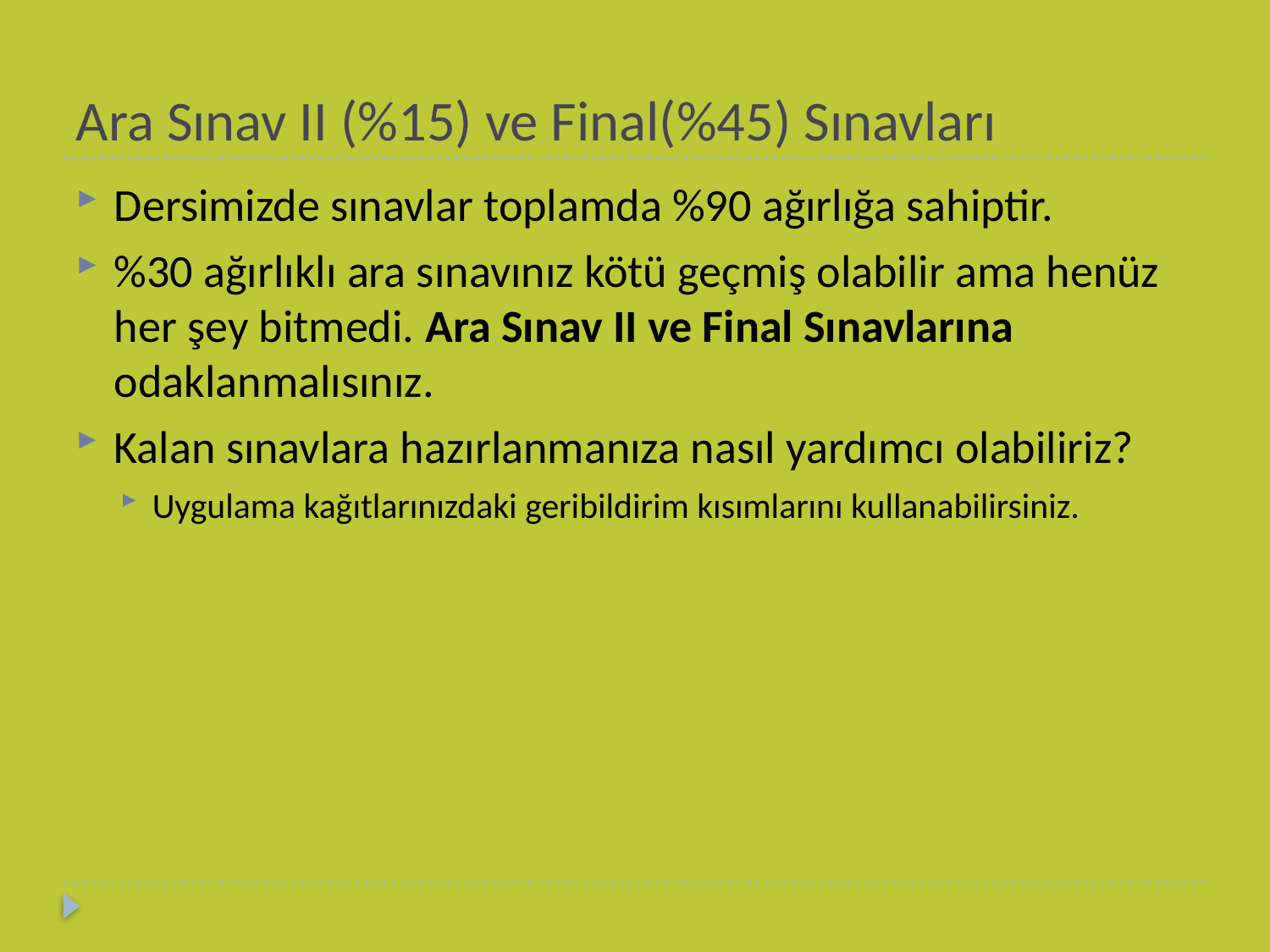

# Ara Sınav II (%15) ve Final(%45) Sınavları
Dersimizde sınavlar toplamda %90 ağırlığa sahiptir.
%30 ağırlıklı ara sınavınız kötü geçmiş olabilir ama henüz her şey bitmedi. Ara Sınav II ve Final Sınavlarına odaklanmalısınız.
Kalan sınavlara hazırlanmanıza nasıl yardımcı olabiliriz?
Uygulama kağıtlarınızdaki geribildirim kısımlarını kullanabilirsiniz.